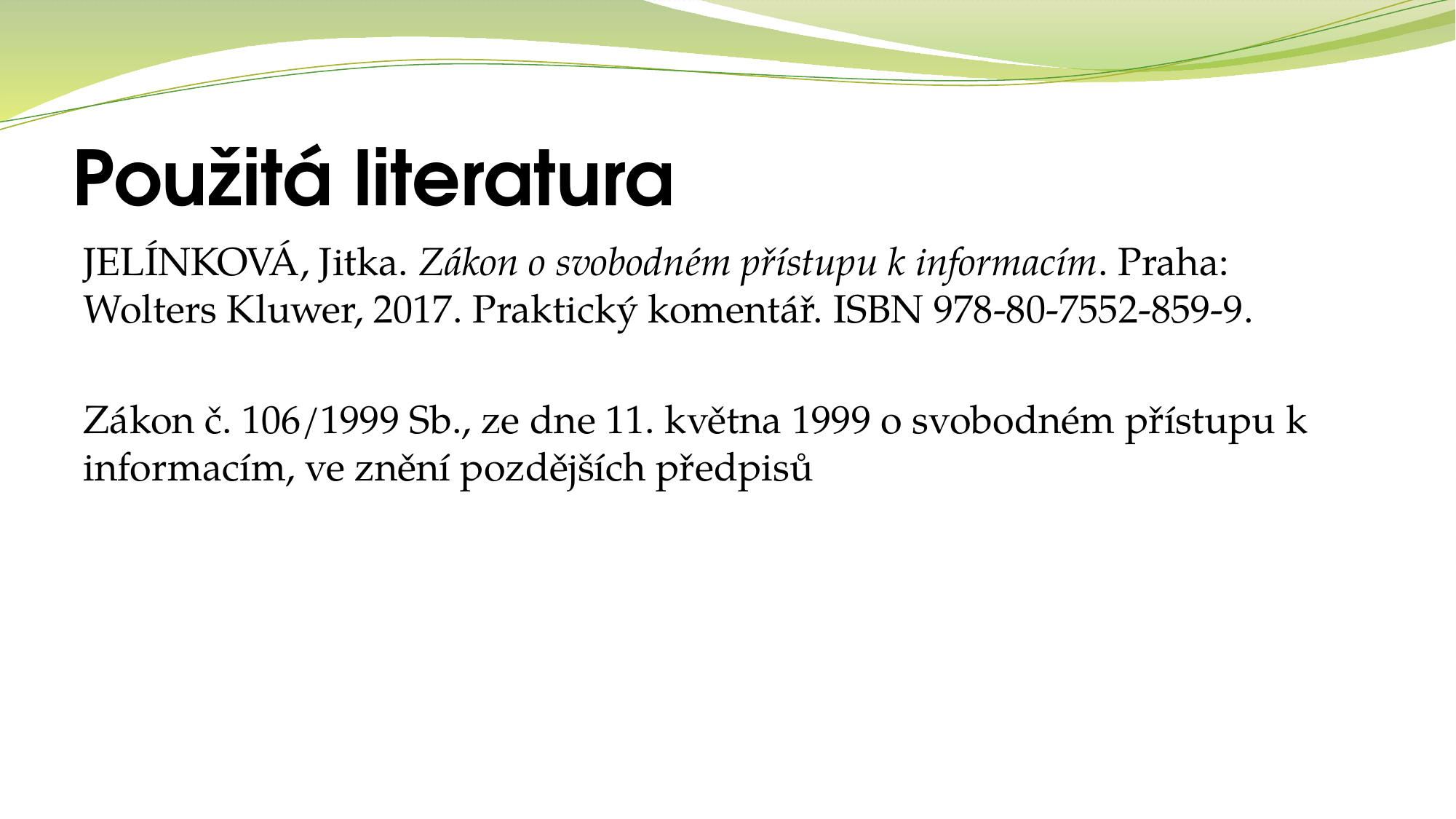

# Použitá literatura
JELÍNKOVÁ, Jitka. Zákon o svobodném přístupu k informacím. Praha: Wolters Kluwer, 2017. Praktický komentář. ISBN 978-80-7552-859-9.

Zákon č. 106/1999 Sb., ze dne 11. května 1999 o svobodném přístupu k informacím, ve znění pozdějších předpisů